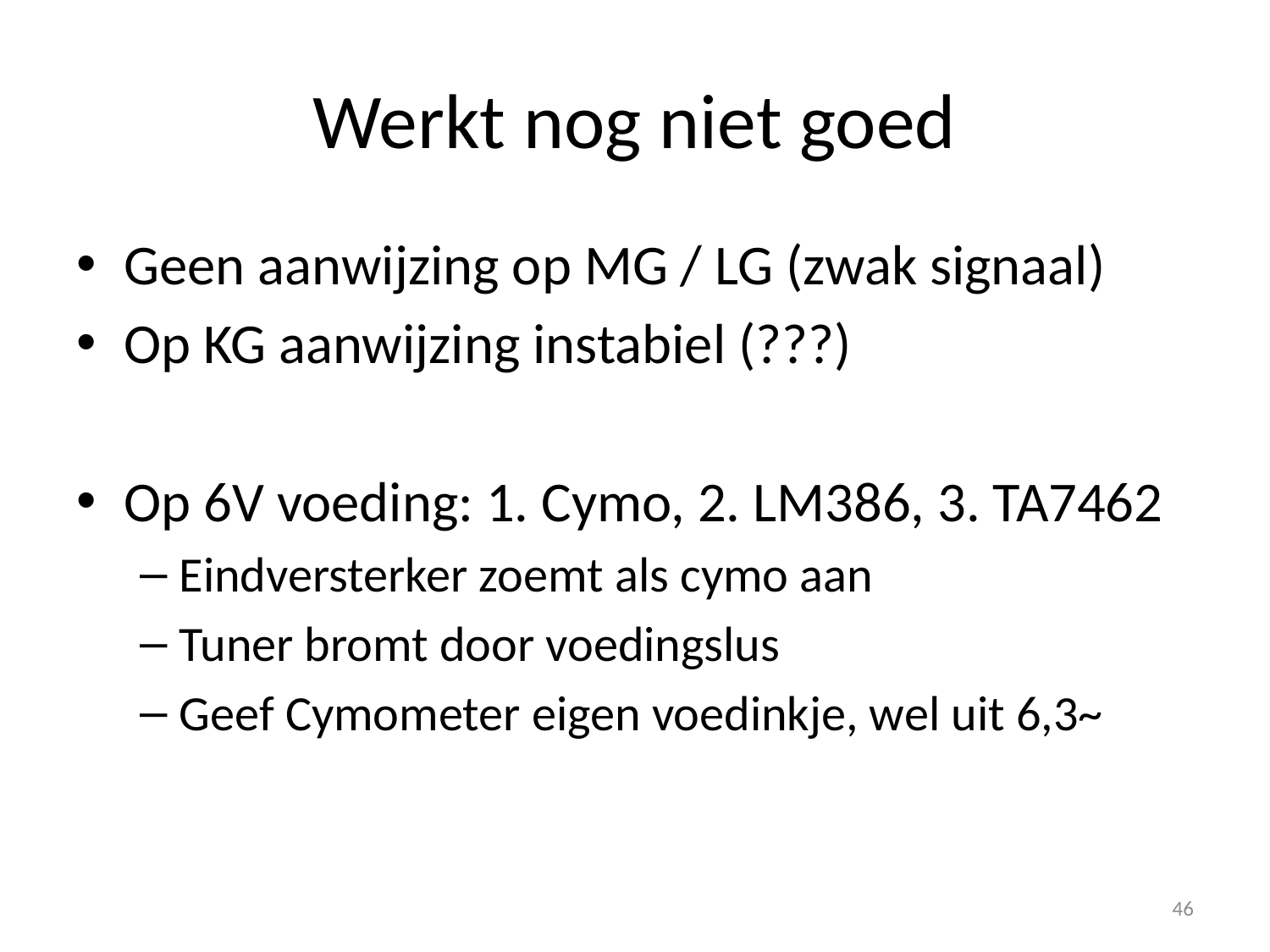

# Werkt nog niet goed
Geen aanwijzing op MG / LG (zwak signaal)
Op KG aanwijzing instabiel (???)

Op 6V voeding: 1. Cymo, 2. LM386, 3. TA7462
Eindversterker zoemt als cymo aan
Tuner bromt door voedingslus
Geef Cymometer eigen voedinkje, wel uit 6,3~

46